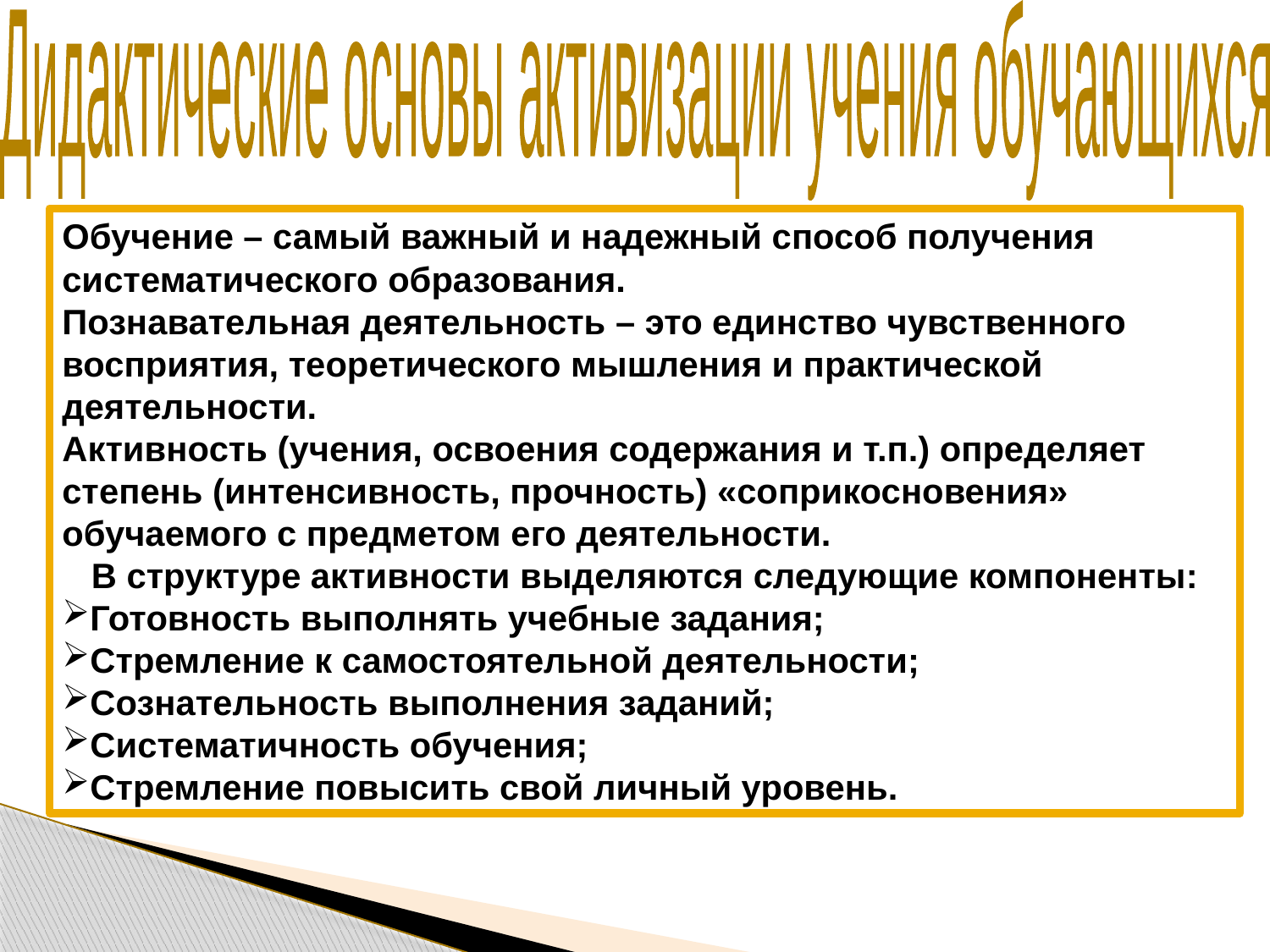

Дидактические основы активизации учения обучающихся
Обучение – самый важный и надежный способ получения систематического образования.
Познавательная деятельность – это единство чувственного восприятия, теоретического мышления и практической деятельности.
Активность (учения, освоения содержания и т.п.) определяет степень (интенсивность, прочность) «соприкосновения» обучаемого с предметом его деятельности.
   В структуре активности выделяются следующие компоненты:
Готовность выполнять учебные задания;
Стремление к самостоятельной деятельности;
Сознательность выполнения заданий;
Систематичность обучения;
Стремление повысить свой личный уровень.